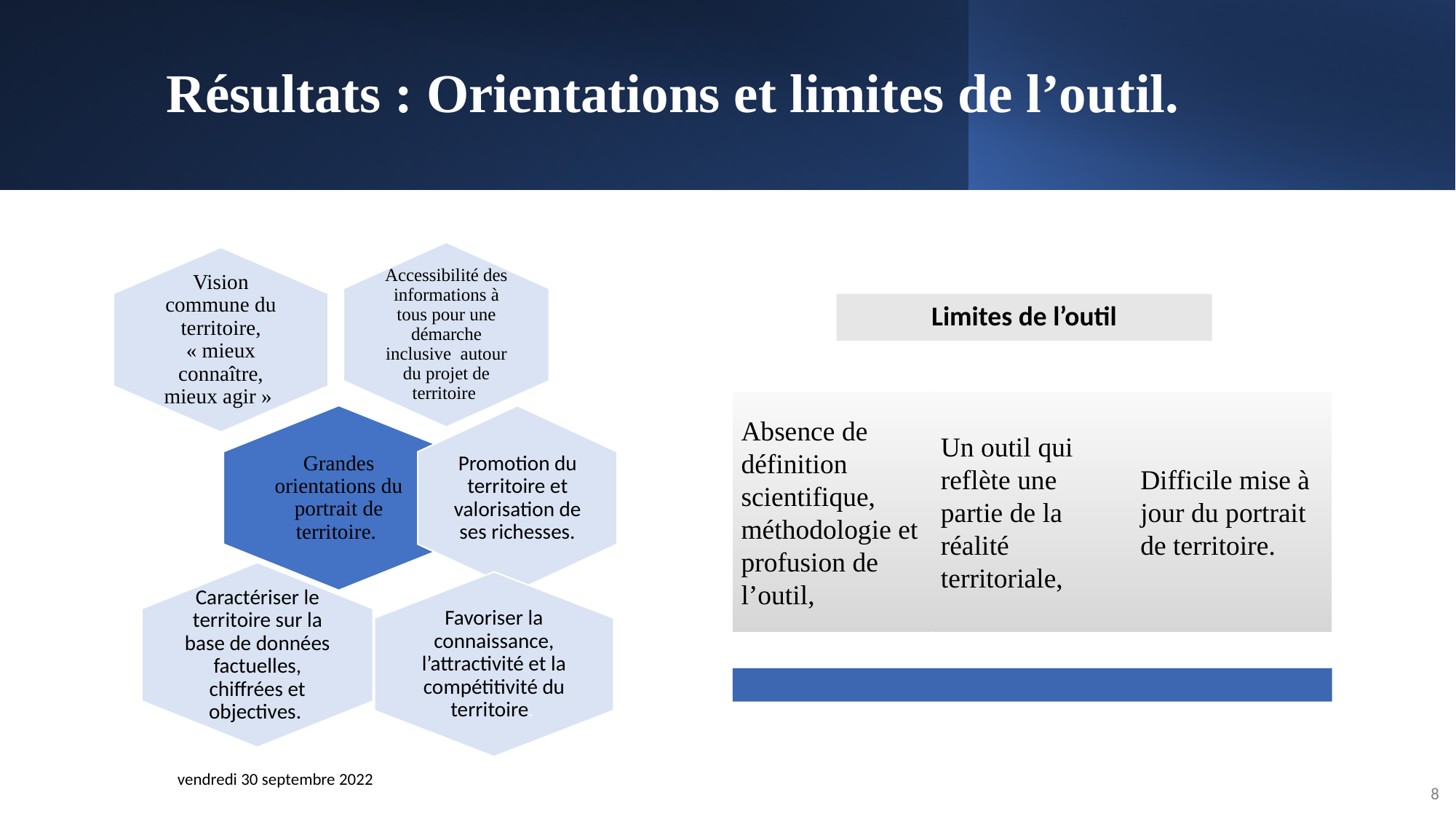

Résultats : Orientations et limites de l’outil.
Accessibilité des informations à tous pour une démarche inclusive  autour du projet de territoire
Vision commune du territoire, « mieux connaître, mieux agir »
Grandes orientations du portrait de territoire.
Promotion du territoire et valorisation de ses richesses.
Favoriser la connaissance, l’attractivité et la compétitivité du territoire.
Caractériser le territoire sur la base de données factuelles, chiffrées et objectives.
Limites de l’outil
Absence de définition scientifique, méthodologie et profusion de l’outil,
Un outil qui reflète une partie de la réalité territoriale,
Difficile mise à jour du portrait de territoire.
vendredi 30 septembre 2022
8